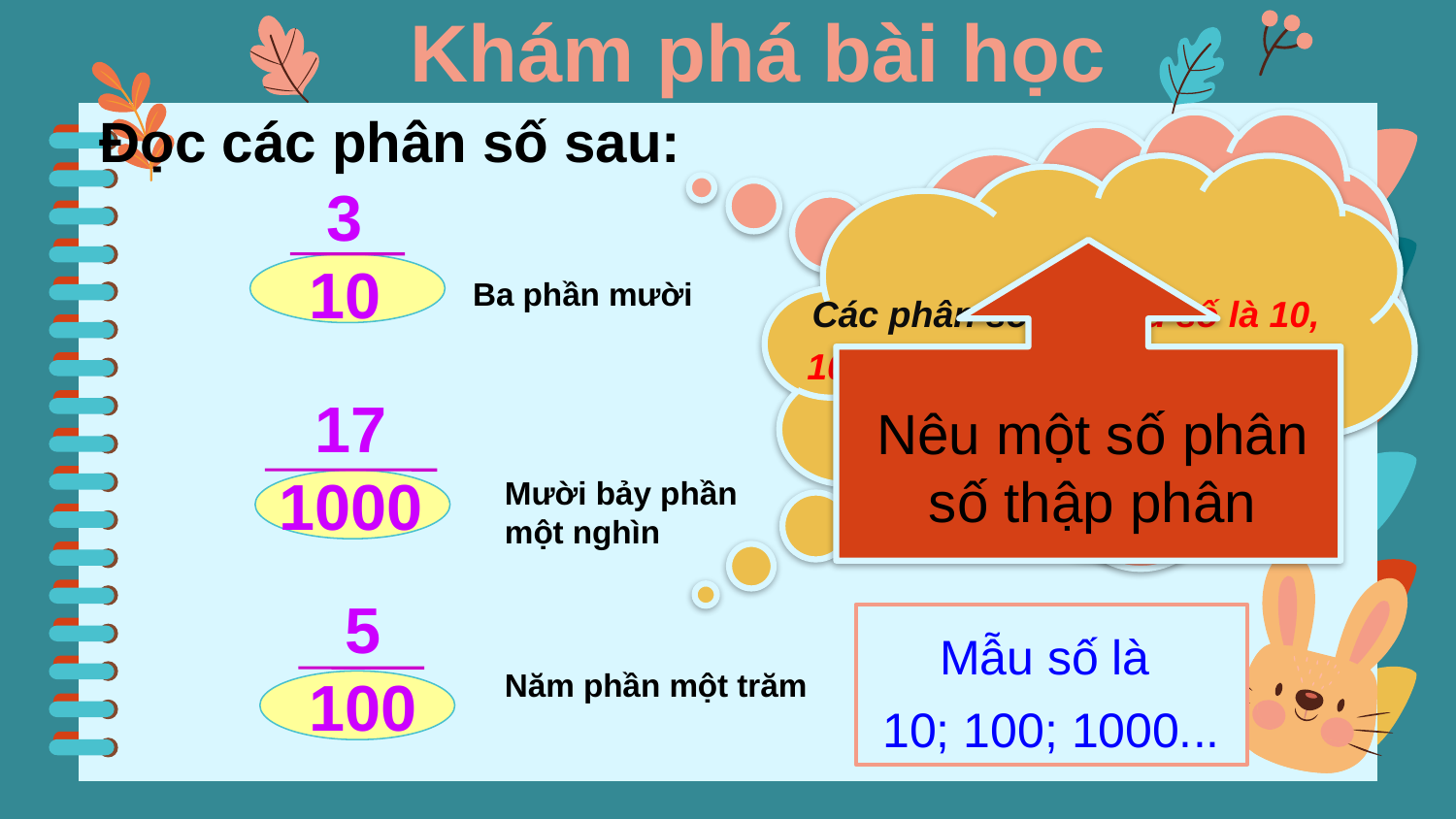

# Khám phá bài học

Đọc các phân số sau:

Em có nhận xét gì về mẫu số của ba phân số

Các phân số có mẫu số là 10, 100, 1000... gọi là các phân số thập phân
3
10

Nêu một số phân số thập phân
Ba phần mười
17
1000

Mười bảy phần một nghìn

5
100

Mẫu số là
10; 100; 1000...
Năm phần một trăm